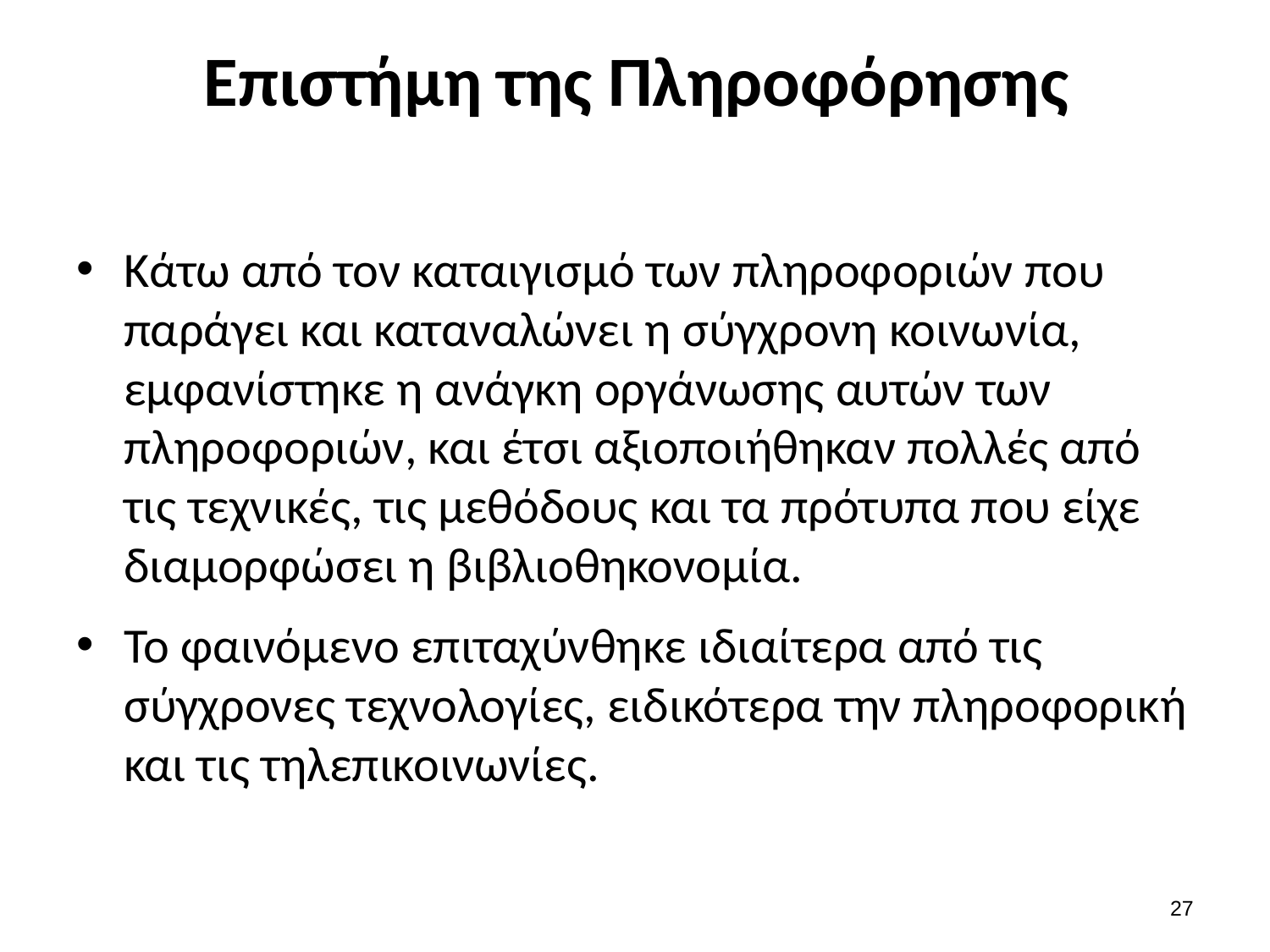

# Επιστήμη της Πληροφόρησης
Κάτω από τον καταιγισμό των πληροφοριών που παράγει και καταναλώνει η σύγχρονη κοινωνία, εμφανίστηκε η ανάγκη οργάνωσης αυτών των πληροφοριών, και έτσι αξιοποιήθηκαν πολλές από τις τεχνικές, τις μεθόδους και τα πρότυπα που είχε διαμορφώσει η βιβλιοθηκονομία.
Το φαινόμενο επιταχύνθηκε ιδιαίτερα από τις σύγχρονες τεχνολογίες, ειδικότερα την πληροφορική και τις τηλεπικοινωνίες.
27